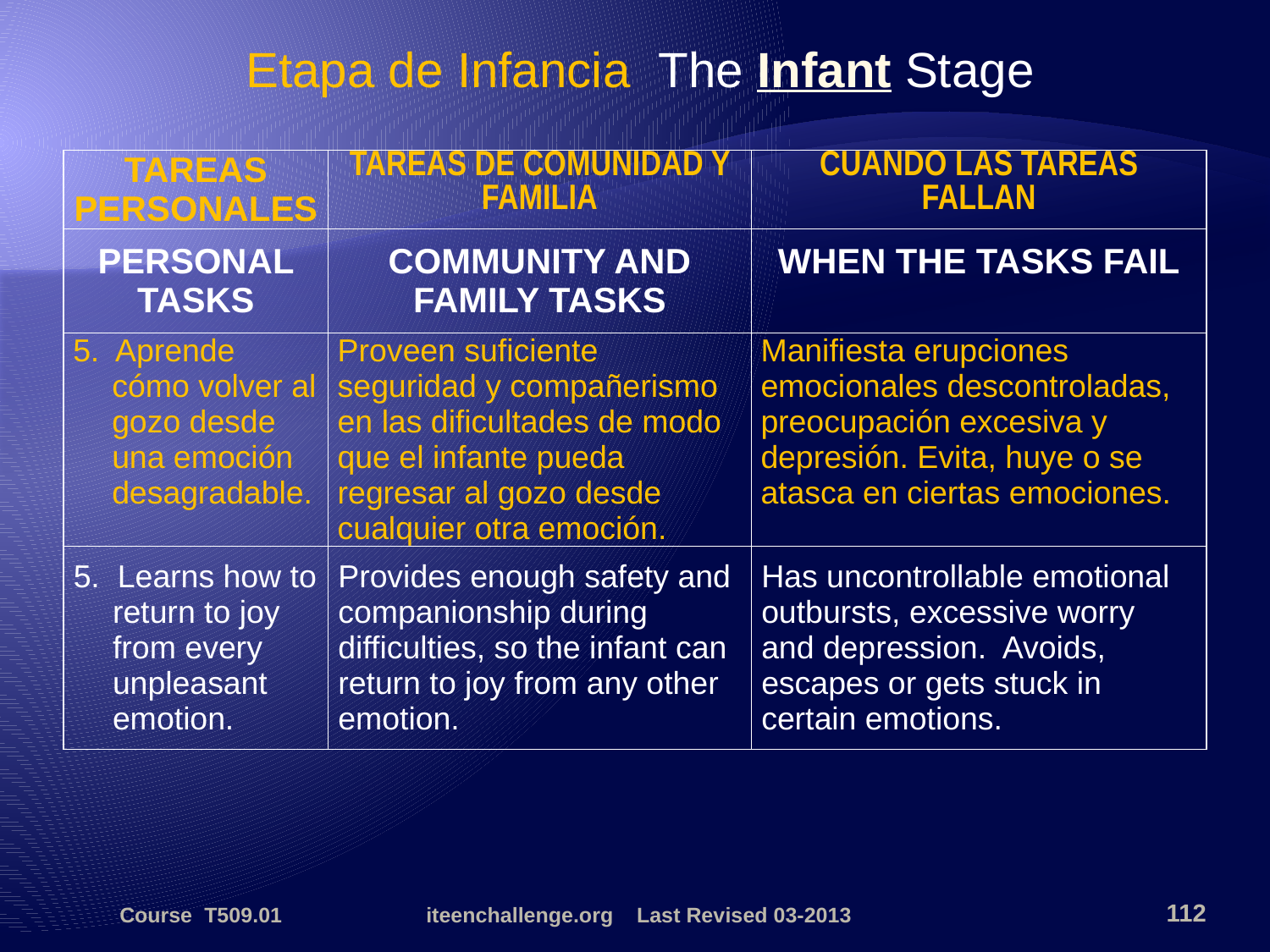

Etapa de Infancia  The Infant Stage
| TAREAS PERSONALES | TAREAS DE COMUNIDAD Y FAMILIA | CUANDO LAS TAREAS FALLAN |
| --- | --- | --- |
| PERSONAL TASKS | COMMUNITY AND FAMILY TASKS | WHEN THE TASKS FAIL |
| 5. Aprende cómo volver al gozo desde una emoción desagradable. | Proveen suficiente seguridad y compañerismo en las dificultades de modo que el infante pueda regresar al gozo desde cualquier otra emoción. | Manifiesta erupciones emocionales descontroladas, preocupación excesiva y depresión. Evita, huye o se atasca en ciertas emociones. |
| 5. Learns how to return to joy from every unpleasant emotion. | Provides enough safety and companionship during difficulties, so the infant can return to joy from any other emotion. | Has uncontrollable emotional outbursts, excessive worry and depression. Avoids, escapes or gets stuck in certain emotions. |
Course  T509.01
iteenchallenge.org    Last Revised 03-2013
112